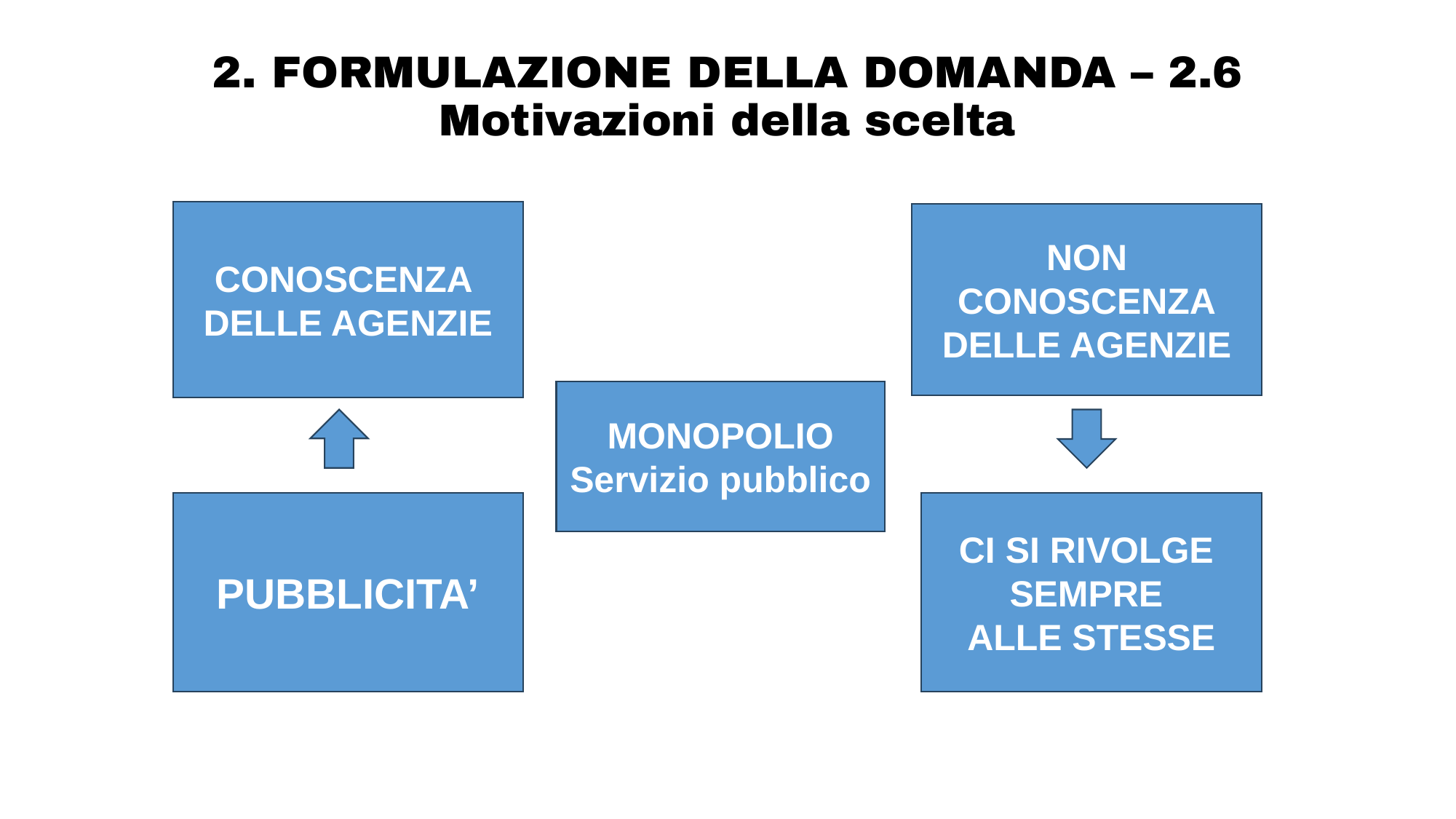

# 2. FORMULAZIONE DELLA DOMANDA – 2.6 Motivazioni della scelta

CONOSCENZA
DELLE AGENZIE
NON CONOSCENZA
DELLE AGENZIE
MONOPOLIO
Servizio pubblico

PUBBLICITA’
CI SI RIVOLGE
SEMPRE
ALLE STESSE